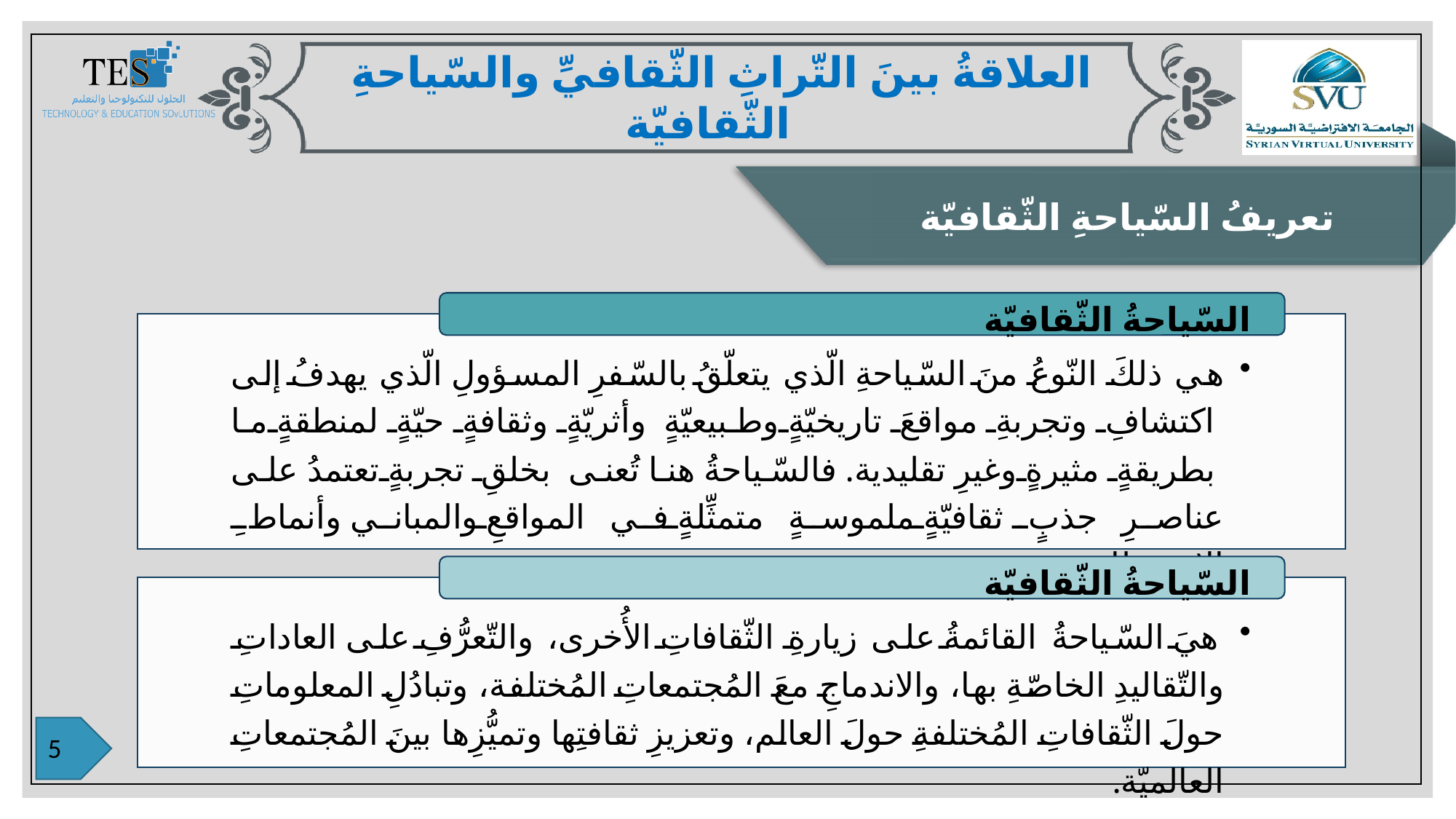

العلاقةُ بينَ التّراثِ الثّقافيِّ والسّياحةِ الثّقافيّة
تعريفُ السّياحةِ الثّقافيّة
هي ذلكَ النّوعُ منَ السّياحةِ الّذي يتعلّقُ بالسّفرِ المسؤولِ الّذي يهدفُ إلى اكتشافِ وتجربةِ مواقعَ تاريخيّةٍ وطبيعيّةٍ وأثريّةٍ وثقافةٍ حيّةٍ لمنطقةٍ ما بطريقةٍ مثيرةٍ وغيرِ تقليدية. فالسّياحةُ هنا تُعنى بخلقِ تجربةٍ تعتمدُ على عناصرِ جذبٍ ثقافيّةٍ ملموسةٍ متمثِّلةٍ في المواقعِ والمباني وأنماطِ الاستيطان.
السّياحةُ الثّقافيّة
هيَ السّياحةُ القائمةُ على زيارةِ الثّقافاتِ الأُخرى، والتّعرُّفِ على العاداتِ والتّقاليدِ الخاصّةِ بها، والاندماجِ معَ المُجتمعاتِ المُختلفة، وتبادُلِ المعلوماتِ حولَ الثّقافاتِ المُختلفةِ حولَ العالم، وتعزيزِ ثقافتِها وتميُّزِها بينَ المُجتمعاتِ العالميّة.
السّياحةُ الثّقافيّة